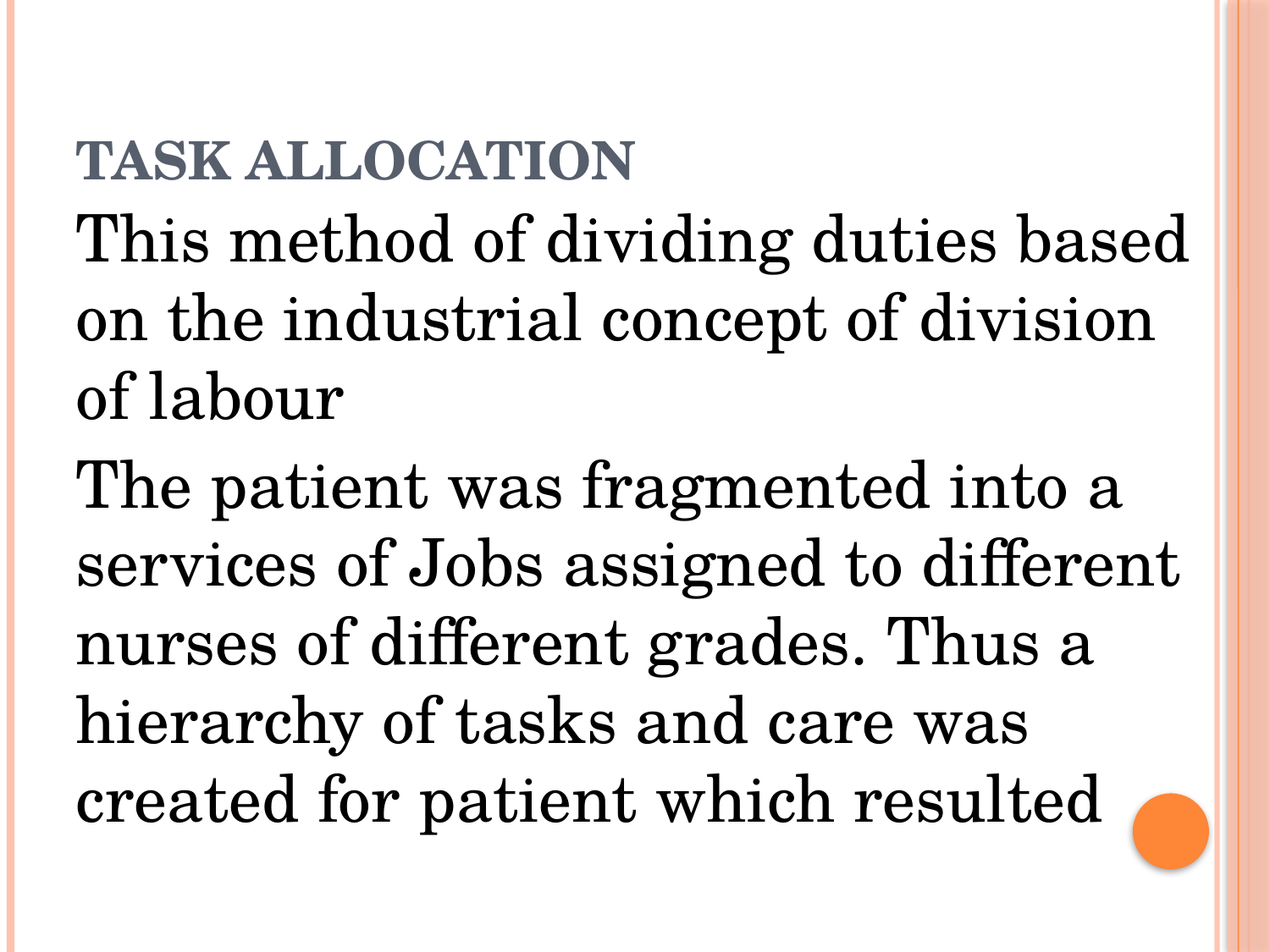

# TASK ALLOCATION
This method of dividing duties based on the industrial concept of division of labour
The patient was fragmented into a services of Jobs assigned to different nurses of different grades. Thus a hierarchy of tasks and care was created for patient which resulted